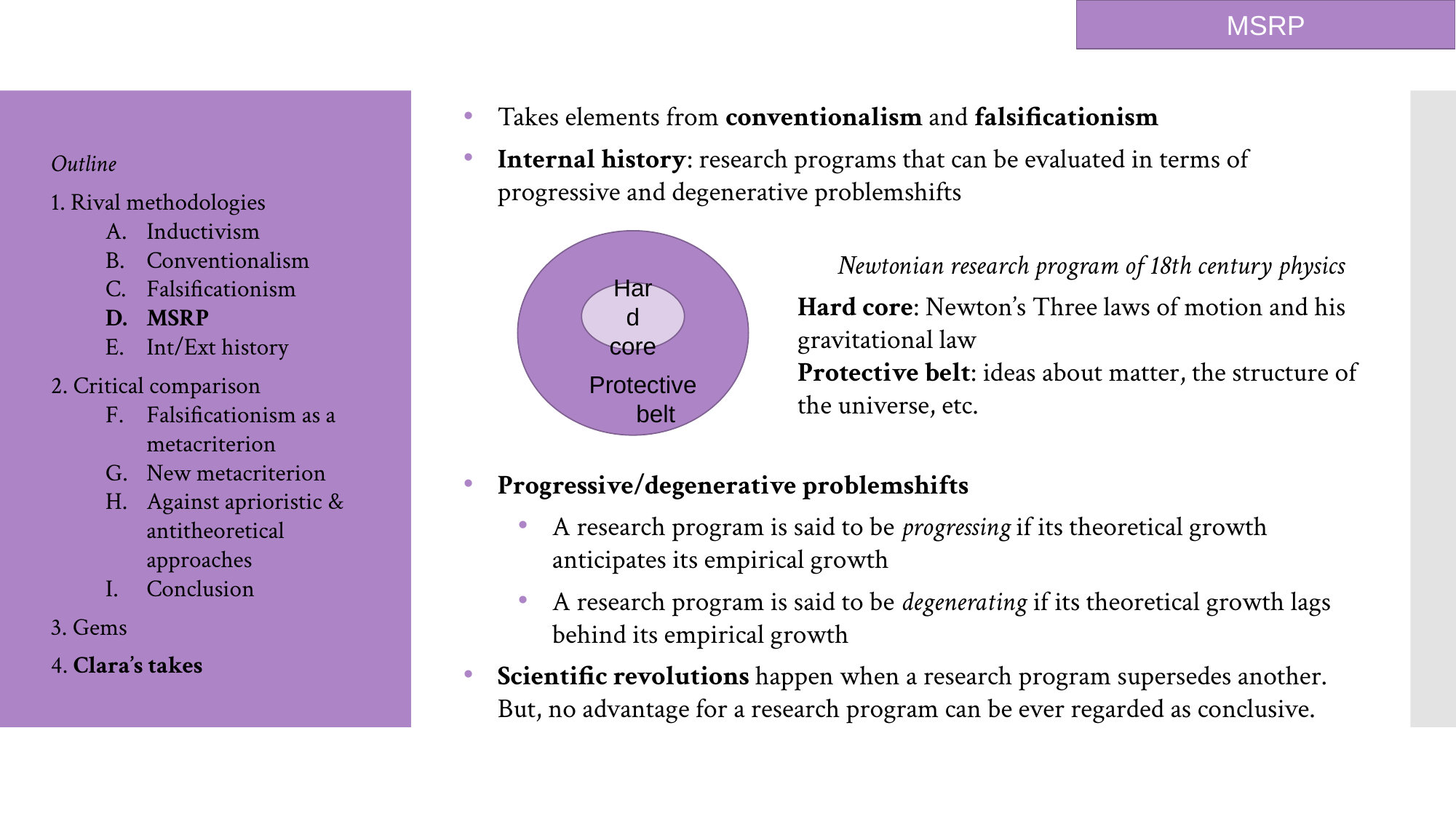

MSRP
Takes elements from conventionalism and falsificationism
Internal history: research programs that can be evaluated in terms of progressive and degenerative problemshifts

Progressive/degenerative problemshifts
A research program is said to be progressing if its theoretical growth anticipates its empirical growth
A research program is said to be degenerating if its theoretical growth lags behind its empirical growth
Scientific revolutions happen when a research program supersedes another. But, no advantage for a research program can be ever regarded as conclusive.

Outline
1. Rival methodologies
Inductivism
Conventionalism
Falsificationism
MSRP
Int/Ext history
2. Critical comparison
Falsificationism as a metacriterion
New metacriterion
Against aprioristic & antitheoretical approaches
Conclusion
3. Gems
4. Clara’s takes

    Protective
           belt
Newtonian research program of 18th century physics
Hard core: Newton’s Three laws of motion and his gravitational law
Protective belt: ideas about matter, the structure of the universe, etc.
Hard core